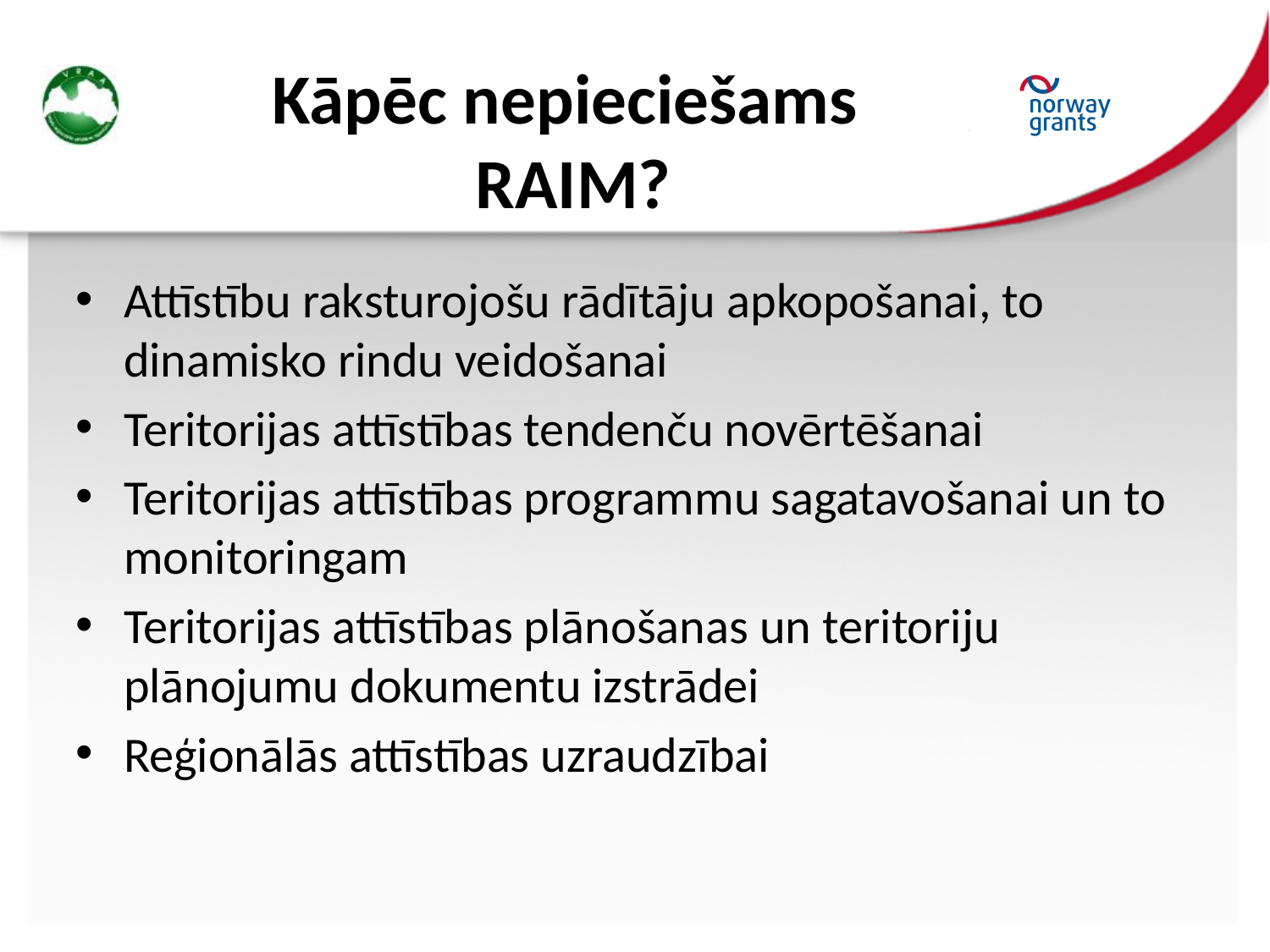

# Kāpēc nepieciešams RAIM?
Attīstību raksturojošu rādītāju apkopošanai, to dinamisko rindu veidošanai
Teritorijas attīstības tendenču novērtēšanai
Teritorijas attīstības programmu sagatavošanai un to monitoringam
Teritorijas attīstības plānošanas un teritoriju plānojumu dokumentu izstrādei
Reģionālās attīstības uzraudzībai